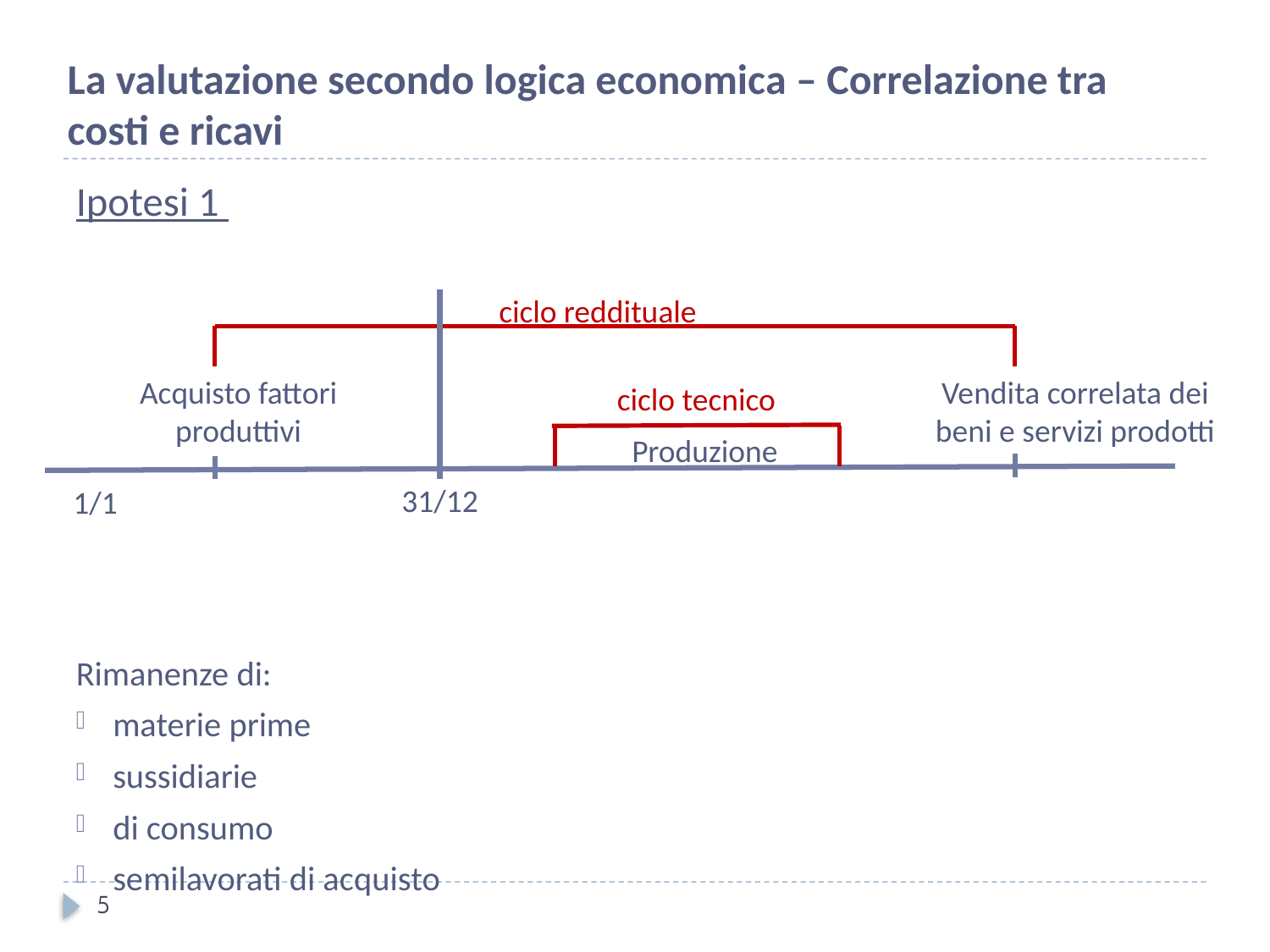

La valutazione secondo logica economica – Correlazione tra costi e ricavi
Ipotesi 1

Rimanenze di:
materie prime
sussidiarie
di consumo
semilavorati di acquisto
ciclo reddituale
Acquisto fattori produttivi
Vendita correlata dei beni e servizi prodotti
ciclo tecnico
Produzione
31/12
1/1
5